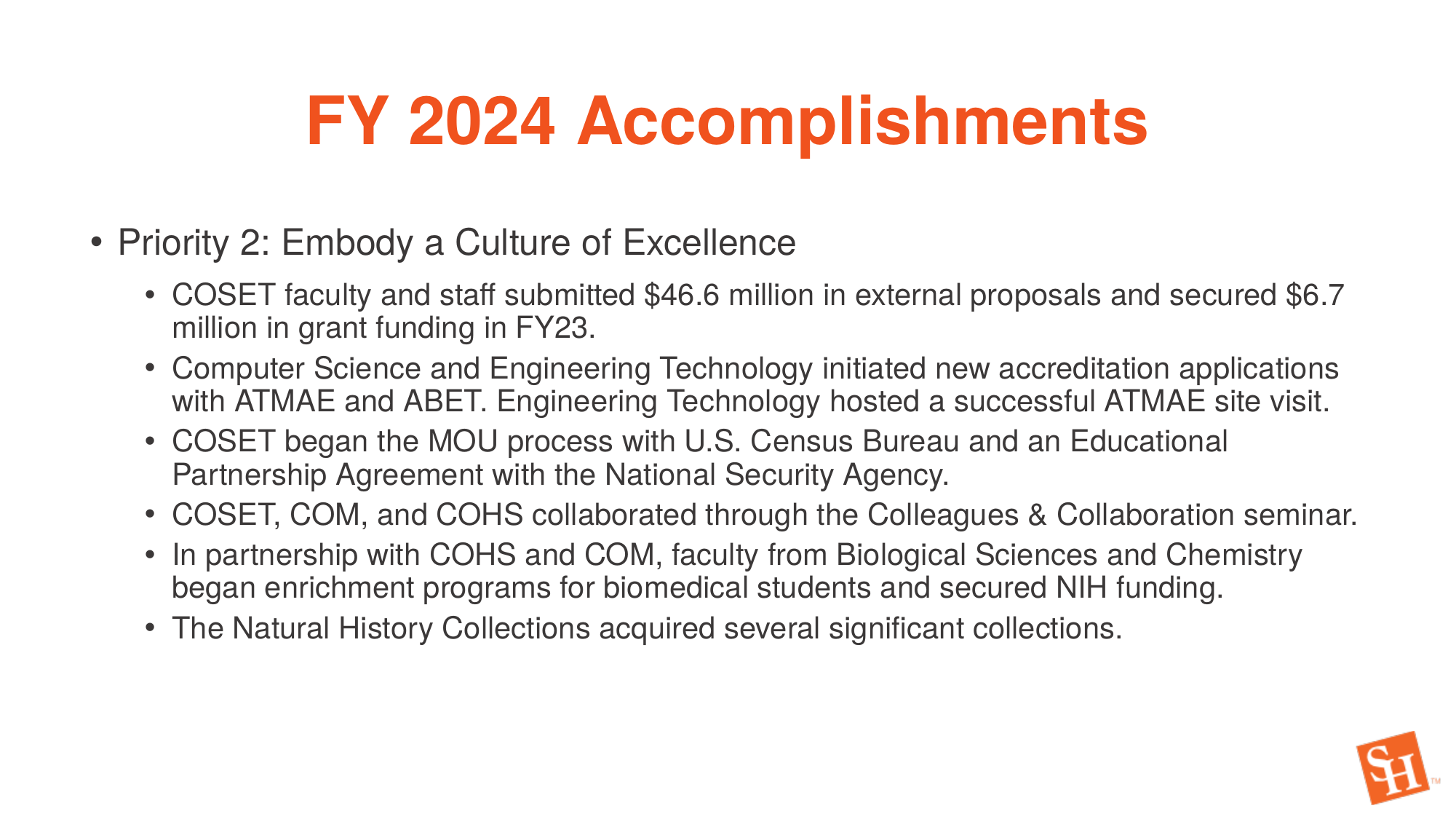

# FY 2024 Accomplishments
Priority 2: Embody a Culture of Excellence
COSET faculty and staff submitted $46.6 million in external proposals and secured $6.7 million in grant funding in FY23.
Computer Science and Engineering Technology initiated new accreditation applications with ATMAE and ABET. Engineering Technology hosted a successful ATMAE site visit.
COSET began the MOU process with U.S. Census Bureau and an Educational Partnership Agreement with the National Security Agency.
COSET, COM, and COHS collaborated through the Colleagues & Collaboration seminar.
In partnership with COHS and COM, faculty from Biological Sciences and Chemistry began enrichment programs for biomedical students and secured NIH funding.
The Natural History Collections acquired several significant collections.